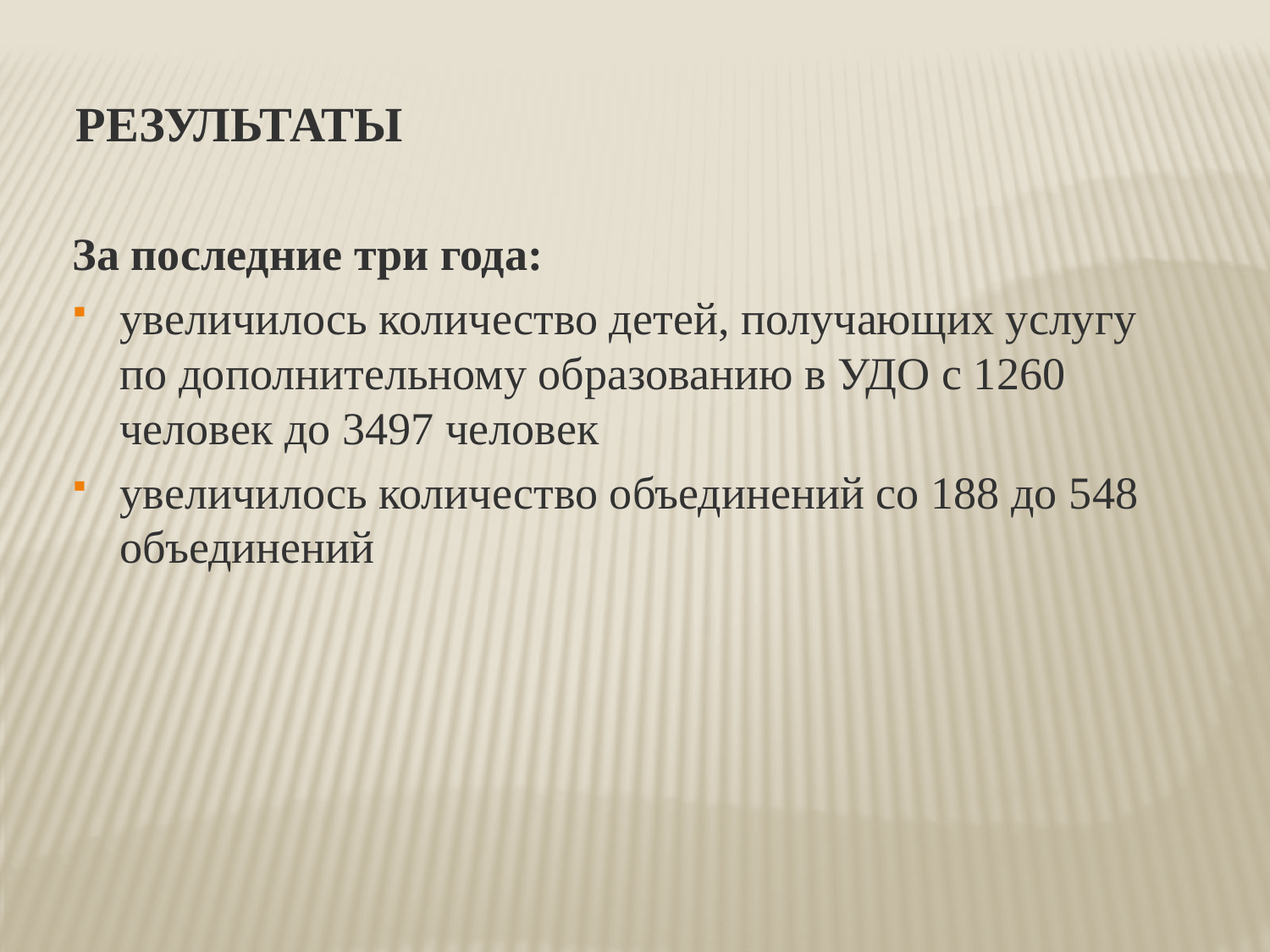

Результаты
За последние три года:
увеличилось количество детей, получающих услугу по дополнительному образованию в УДО с 1260 человек до 3497 человек
увеличилось количество объединений со 188 до 548 объединений